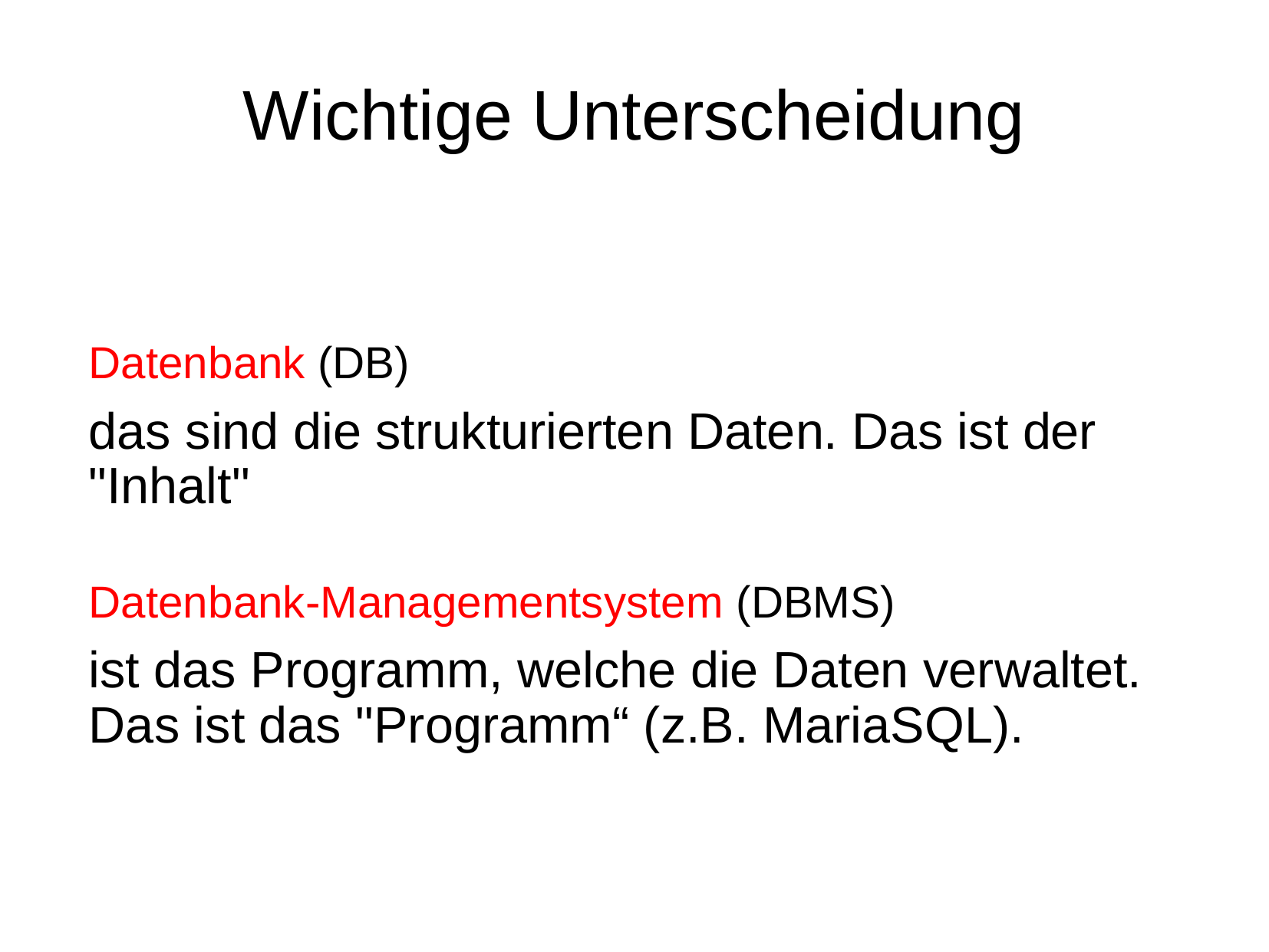

# Wichtige Unterscheidung
Datenbank (DB)
das sind die strukturierten Daten. Das ist der "Inhalt"
Datenbank-Managementsystem (DBMS)
ist das Programm, welche die Daten verwaltet. Das ist das "Programm“ (z.B. MariaSQL).